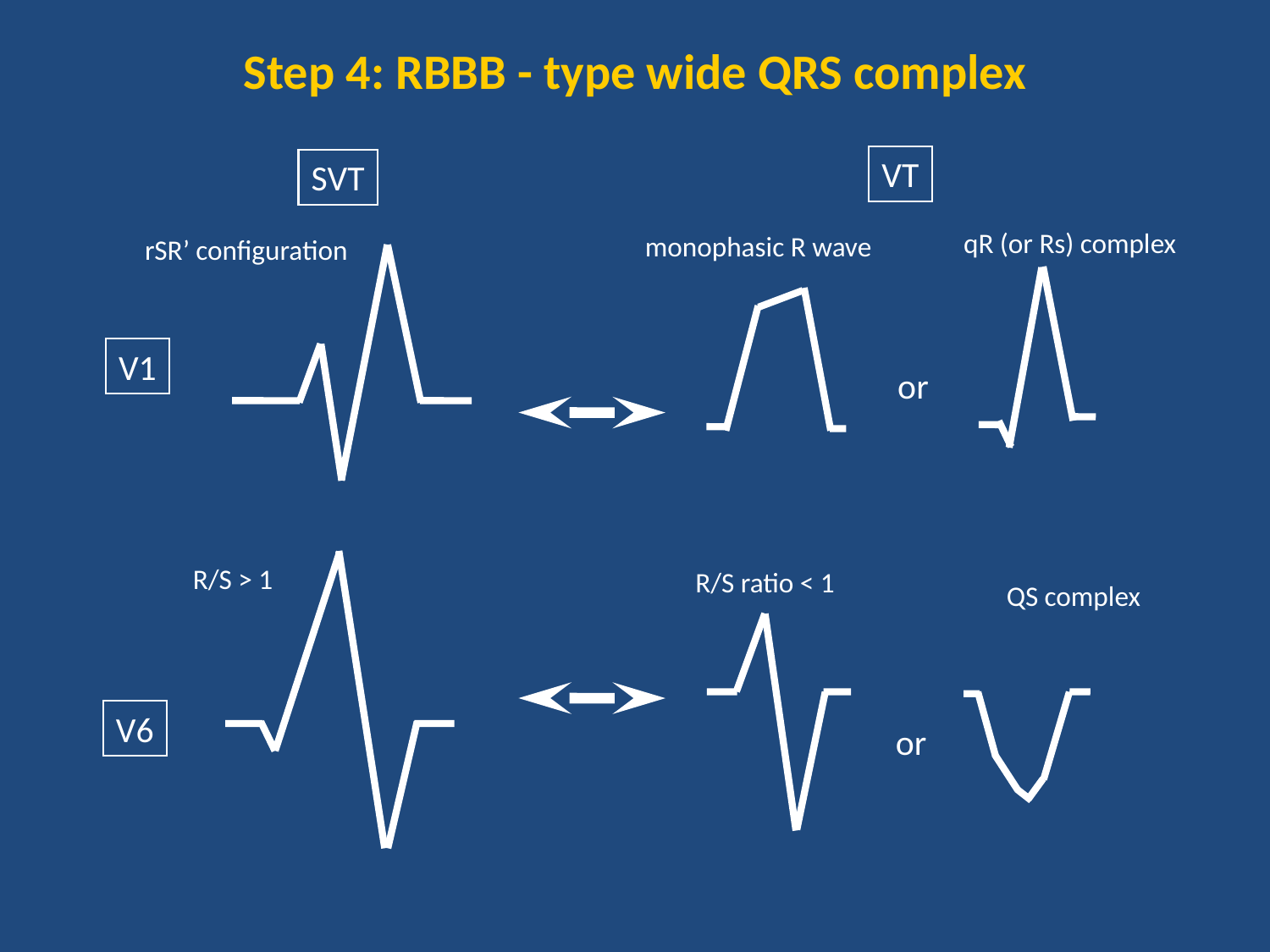

# Step 4: RBBB - type wide QRS complex
VT
SVT
qR (or Rs) complex
monophasic R wave
rSR’ configuration

V1

or

R/S > 1
R/S ratio < 1
QS complex

V6
or